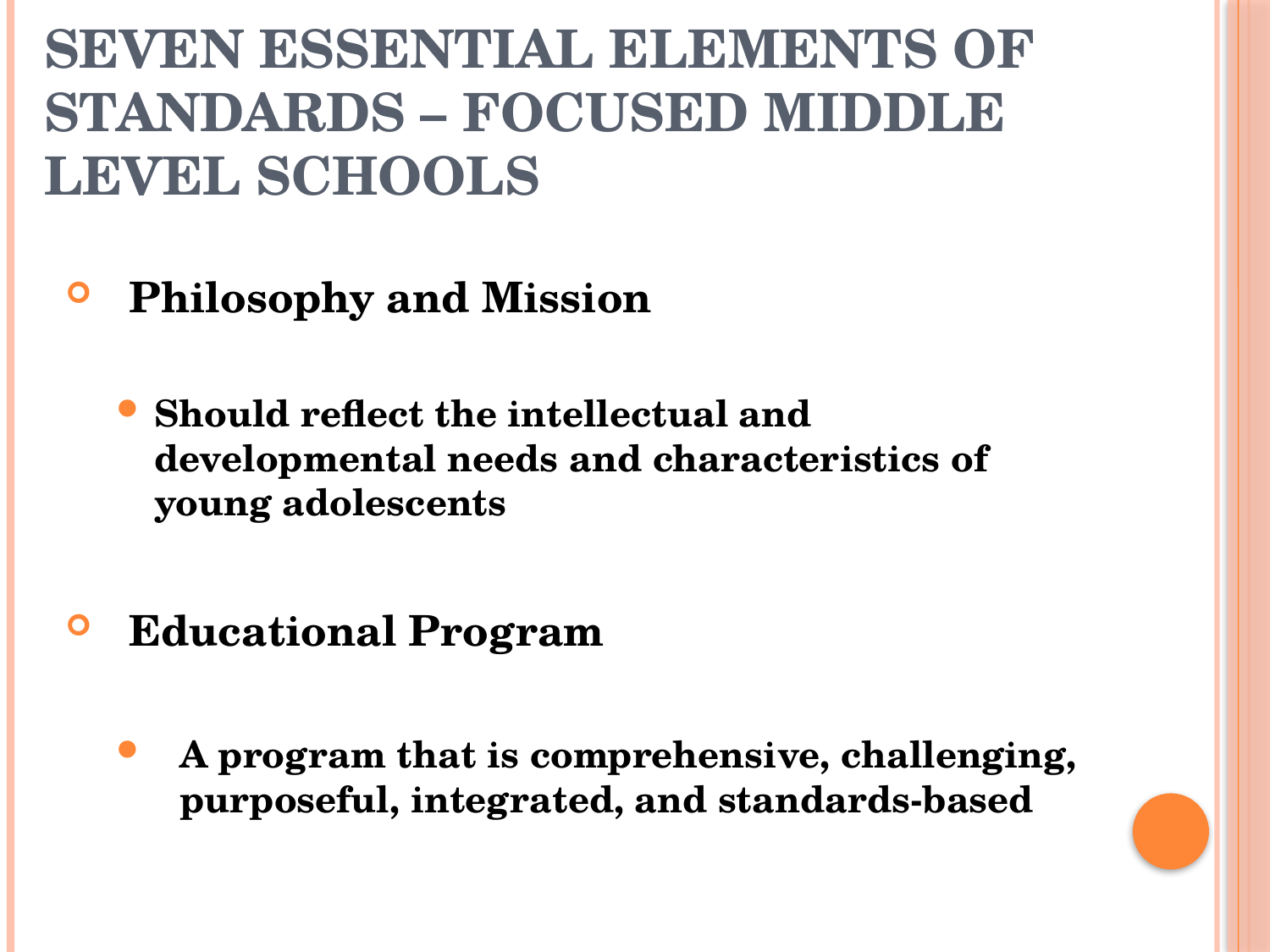

# Seven Essential Elements of Standards – Focused Middle Level Schools
Philosophy and Mission

Should reflect the intellectual and developmental needs and characteristics of young adolescents

Educational Program

A program that is comprehensive, challenging, purposeful, integrated, and standards-based